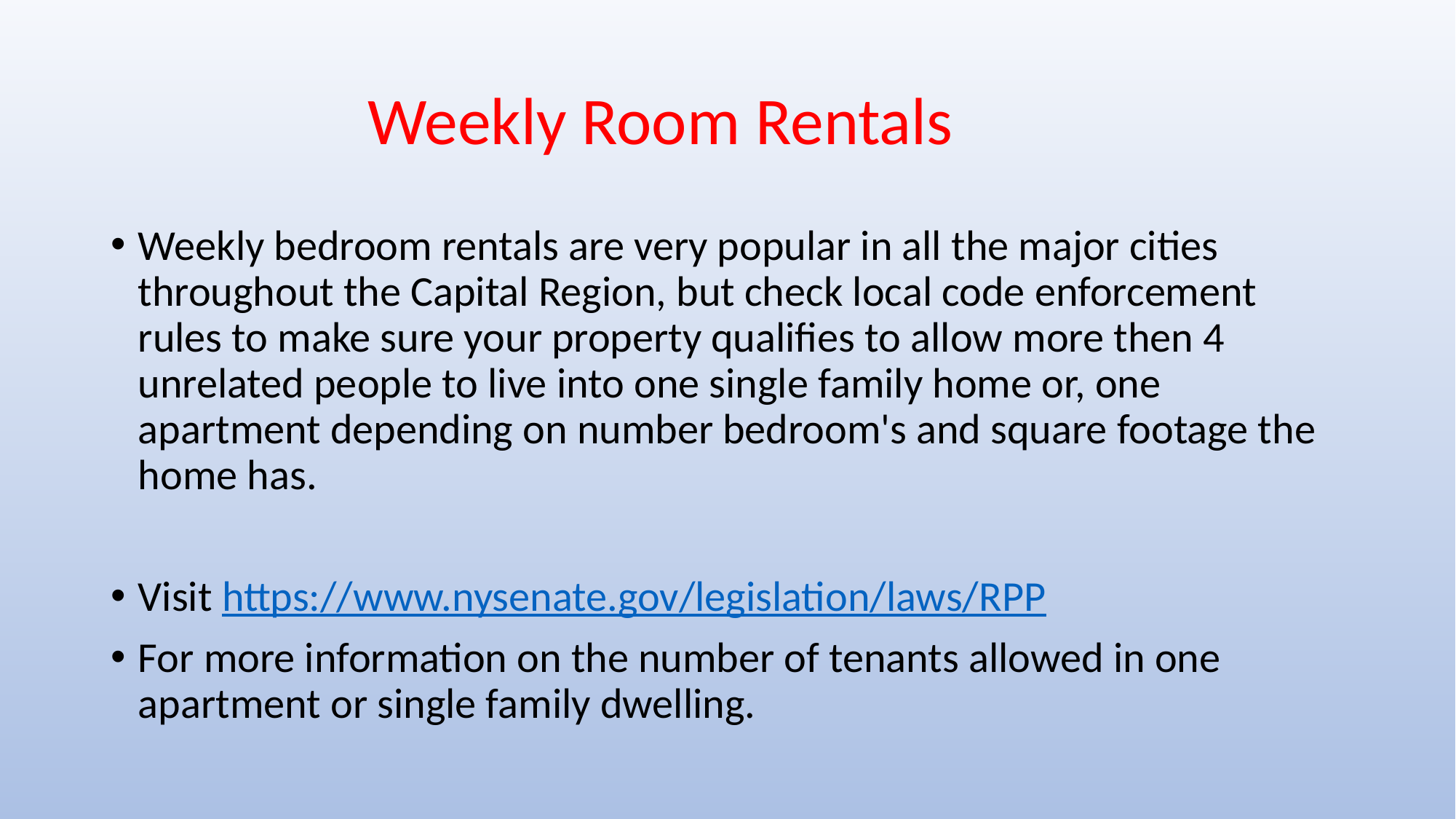

# Weekly Room Rentals
Weekly bedroom rentals are very popular in all the major cities throughout the Capital Region, but check local code enforcement rules to make sure your property qualifies to allow more then 4 unrelated people to live into one single family home or, one apartment depending on number bedroom's and square footage the home has.

Visit https://www.nysenate.gov/legislation/laws/RPP
For more information on the number of tenants allowed in one apartment or single family dwelling.